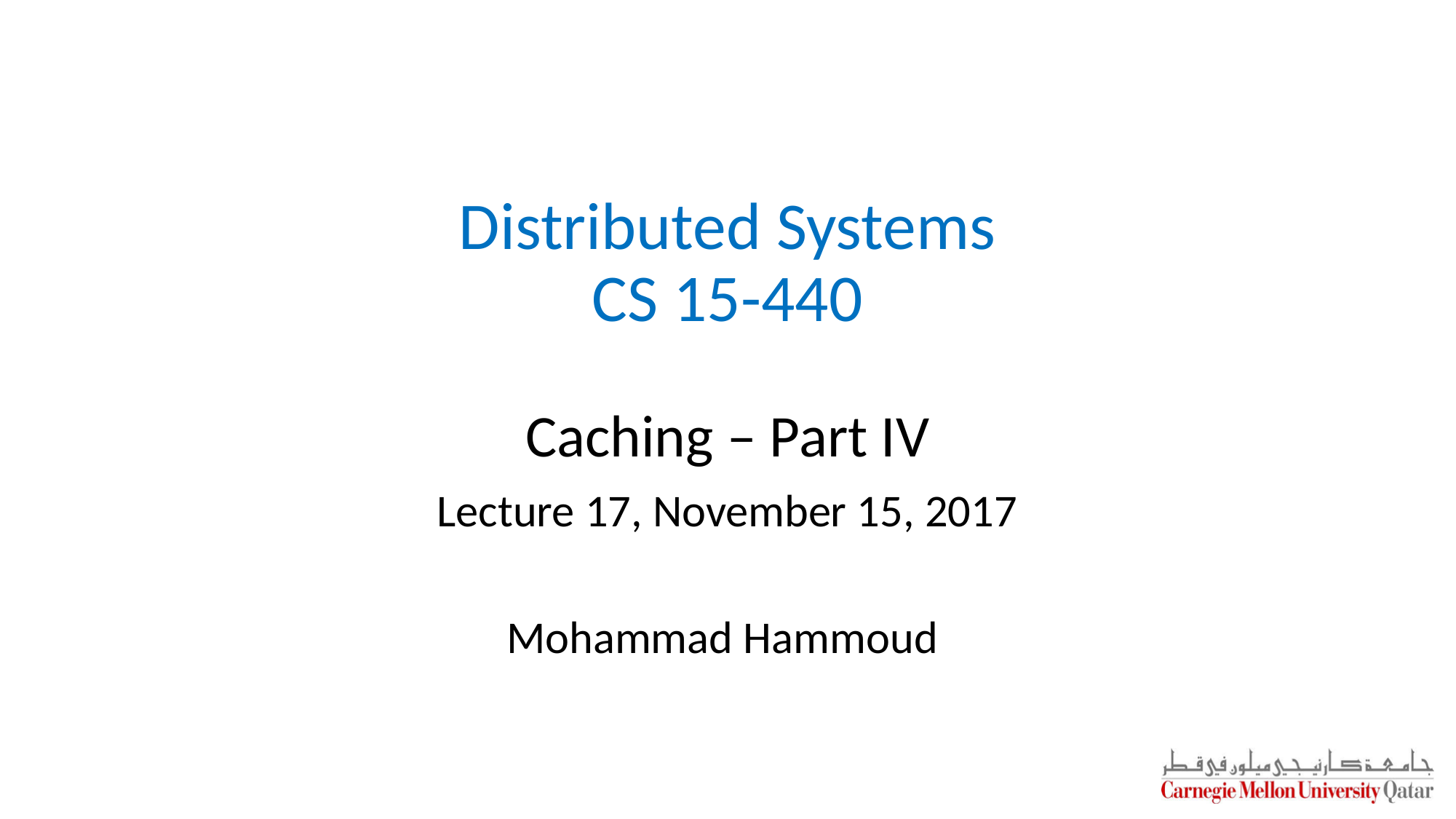

Distributed Systems
CS 15-440
Caching – Part IV
Lecture 17, November 15, 2017

Mohammad Hammoud